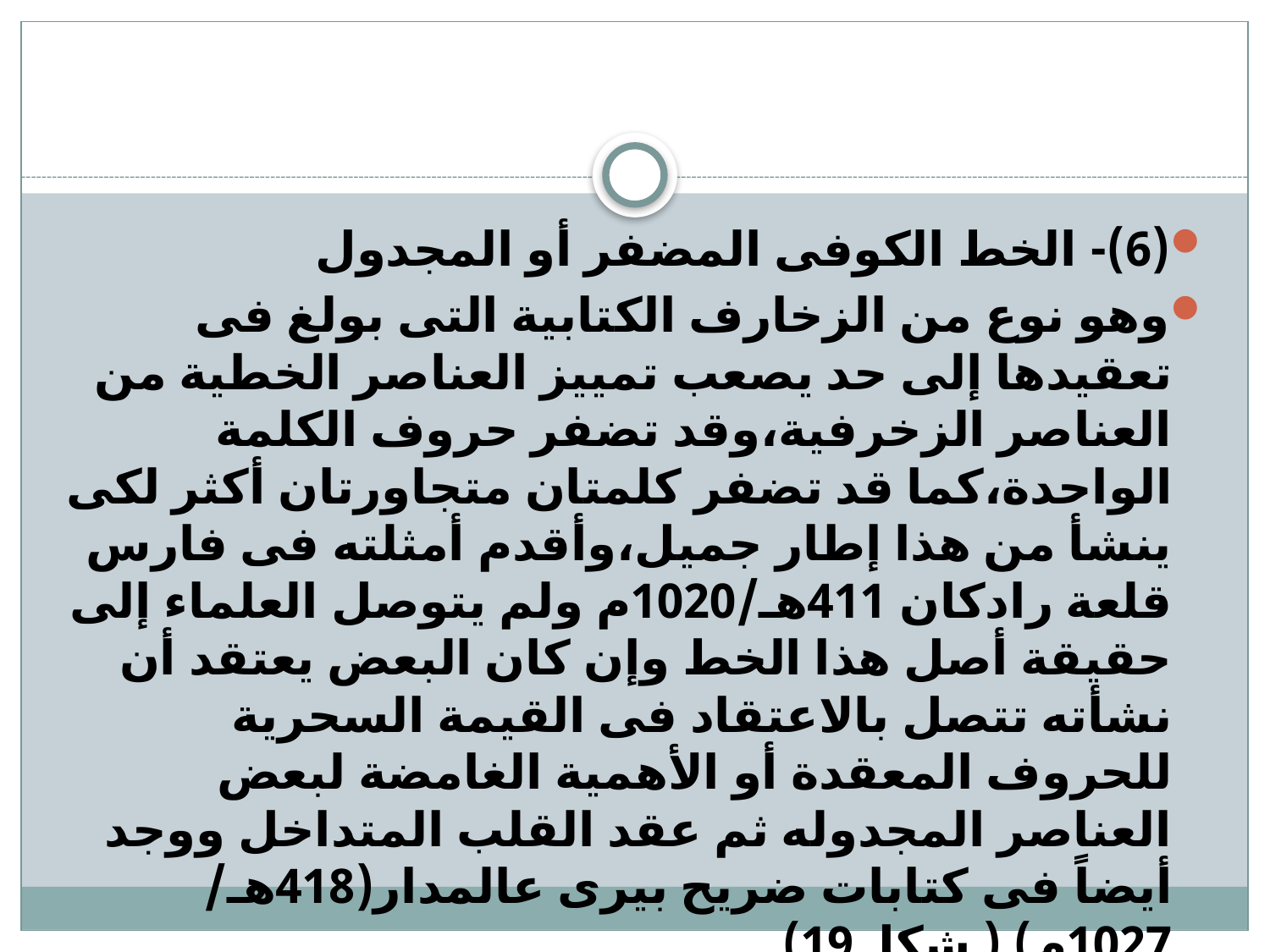

(6)- الخط الكوفى المضفر أو المجدول
وهو نوع من الزخارف الكتابية التى بولغ فى تعقيدها إلى حد يصعب تمييز العناصر الخطية من العناصر الزخرفية،وقد تضفر حروف الكلمة الواحدة،كما قد تضفر كلمتان متجاورتان أكثر لكى ينشأ من هذا إطار جميل،وأقدم أمثلته فى فارس قلعة رادكان 411هـ/1020م ولم يتوصل العلماء إلى حقيقة أصل هذا الخط وإن كان البعض يعتقد أن نشأته تتصل بالاعتقاد فى القيمة السحرية للحروف المعقدة أو الأهمية الغامضة لبعض العناصر المجدوله ثم عقد القلب المتداخل ووجد أيضاً فى كتابات ضريح بيرى عالمدار(418هـ/ 1027م) ( شكل19).